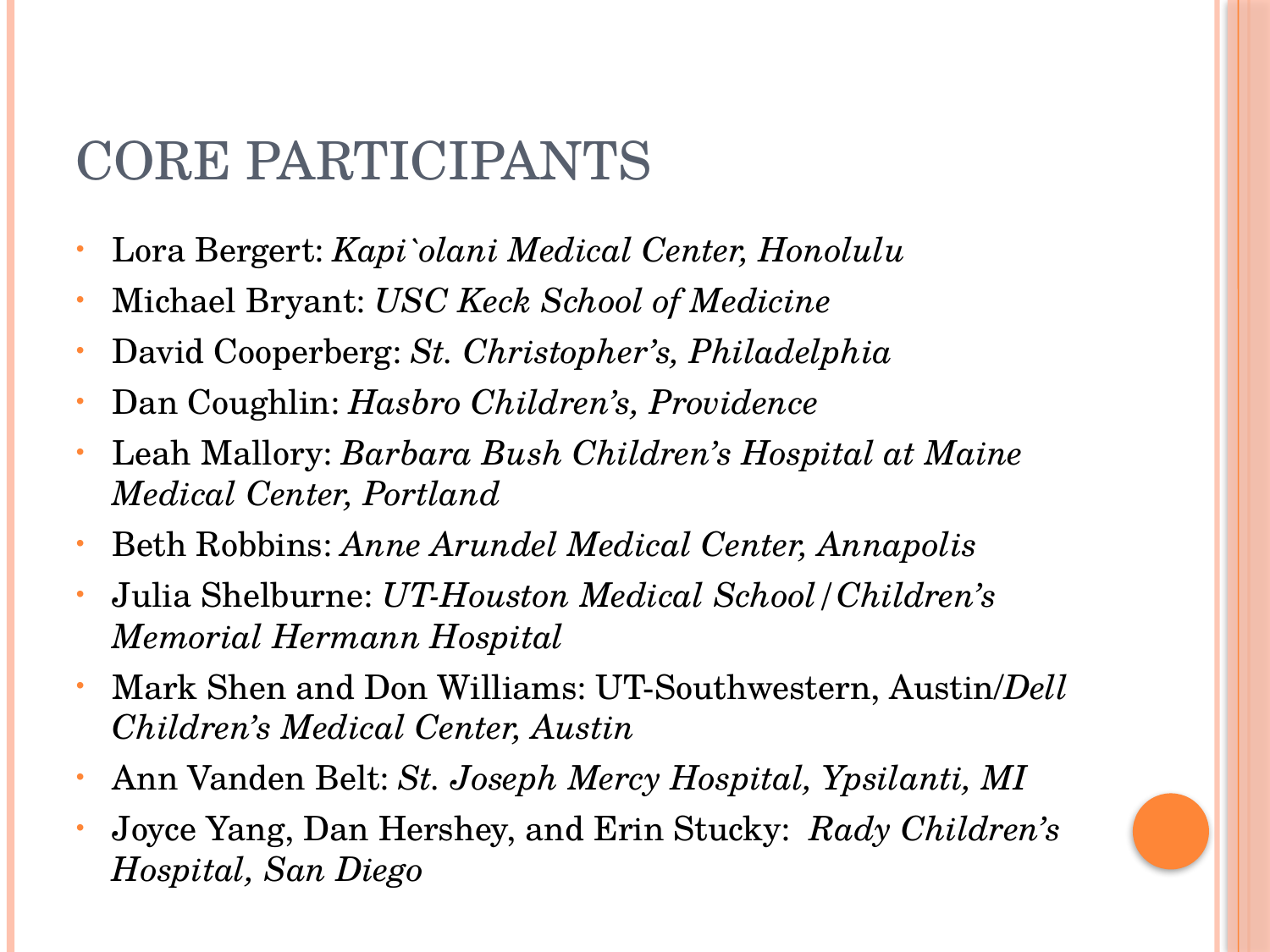

# Core Participants
Lora Bergert: Kapi`olani Medical Center, Honolulu
Michael Bryant: USC Keck School of Medicine
David Cooperberg: St. Christopher’s, Philadelphia
Dan Coughlin: Hasbro Children’s, Providence
Leah Mallory: Barbara Bush Children’s Hospital at Maine Medical Center, Portland
Beth Robbins: Anne Arundel Medical Center, Annapolis
Julia Shelburne: UT-Houston Medical School/Children’s Memorial Hermann Hospital
Mark Shen and Don Williams: UT-Southwestern, Austin/Dell Children’s Medical Center, Austin
Ann Vanden Belt: St. Joseph Mercy Hospital, Ypsilanti, MI
Joyce Yang, Dan Hershey, and Erin Stucky:  Rady Children’s Hospital, San Diego